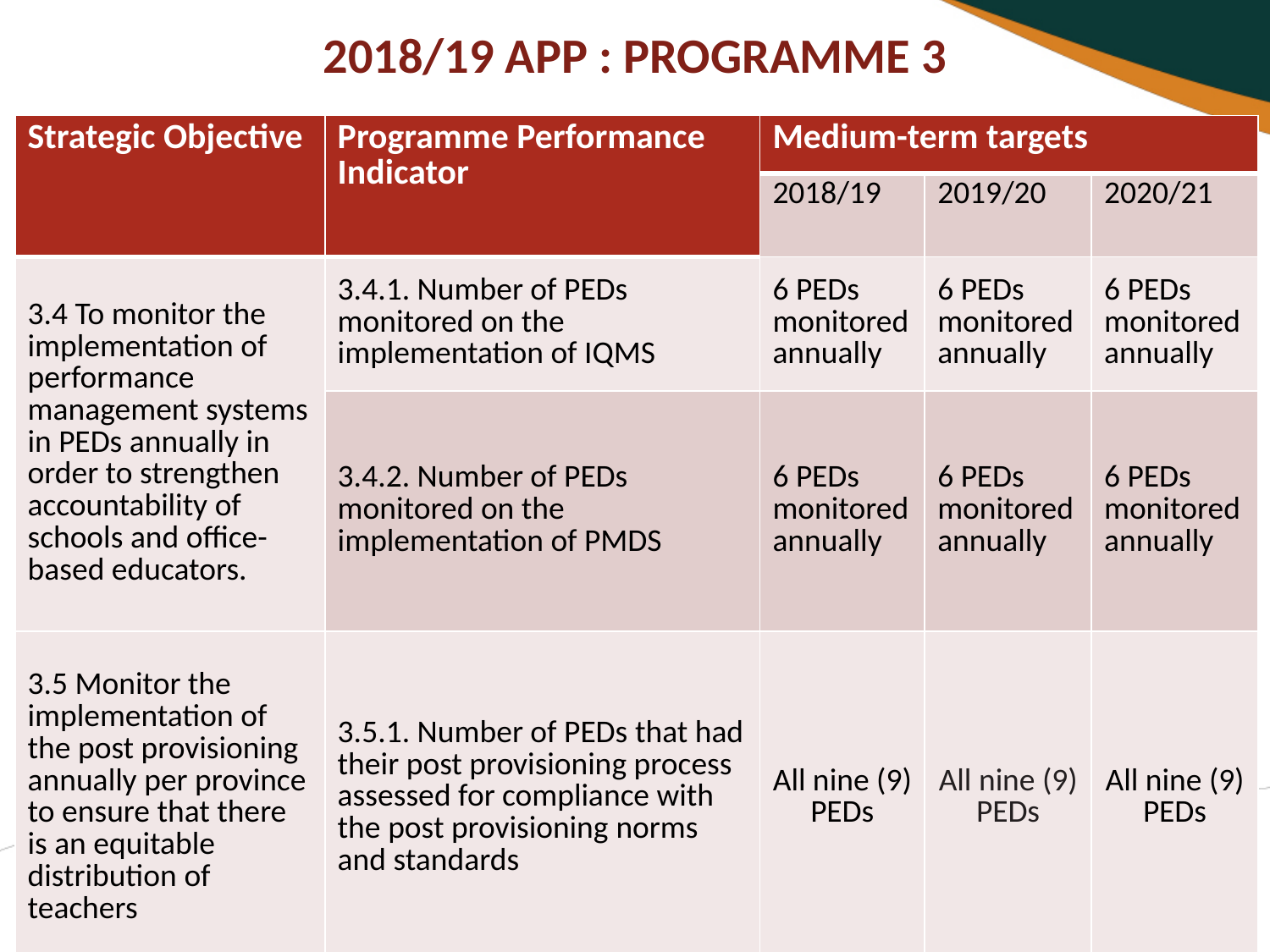

# 2018/19 APP : PROGRAMME 3
| Strategic Objective | Programme Performance Indicator | Medium-term targets |  |  |
| --- | --- | --- | --- | --- |
|  |  | 2018/19 | 2019/20 | 2020/21 |
| 3.4 To monitor the implementation of performance management systems in PEDs annually in order to strengthen accountability of schools and office-based educators. | 3.4.1. Number of PEDs monitored on the implementation of IQMS | 6 PEDs monitored annually | 6 PEDs monitored annually | 6 PEDs monitored annually |
|  | 3.4.2. Number of PEDs monitored on the implementation of PMDS | 6 PEDs monitored annually | 6 PEDs monitored annually | 6 PEDs monitored annually |
| 3.5 Monitor the implementation of the post provisioning annually per province to ensure that there is an equitable distribution of teachers | 3.5.1. Number of PEDs that had their post provisioning process assessed for compliance with the post provisioning norms and standards | All nine (9) PEDs | All nine (9) PEDs | All nine (9) PEDs |
27